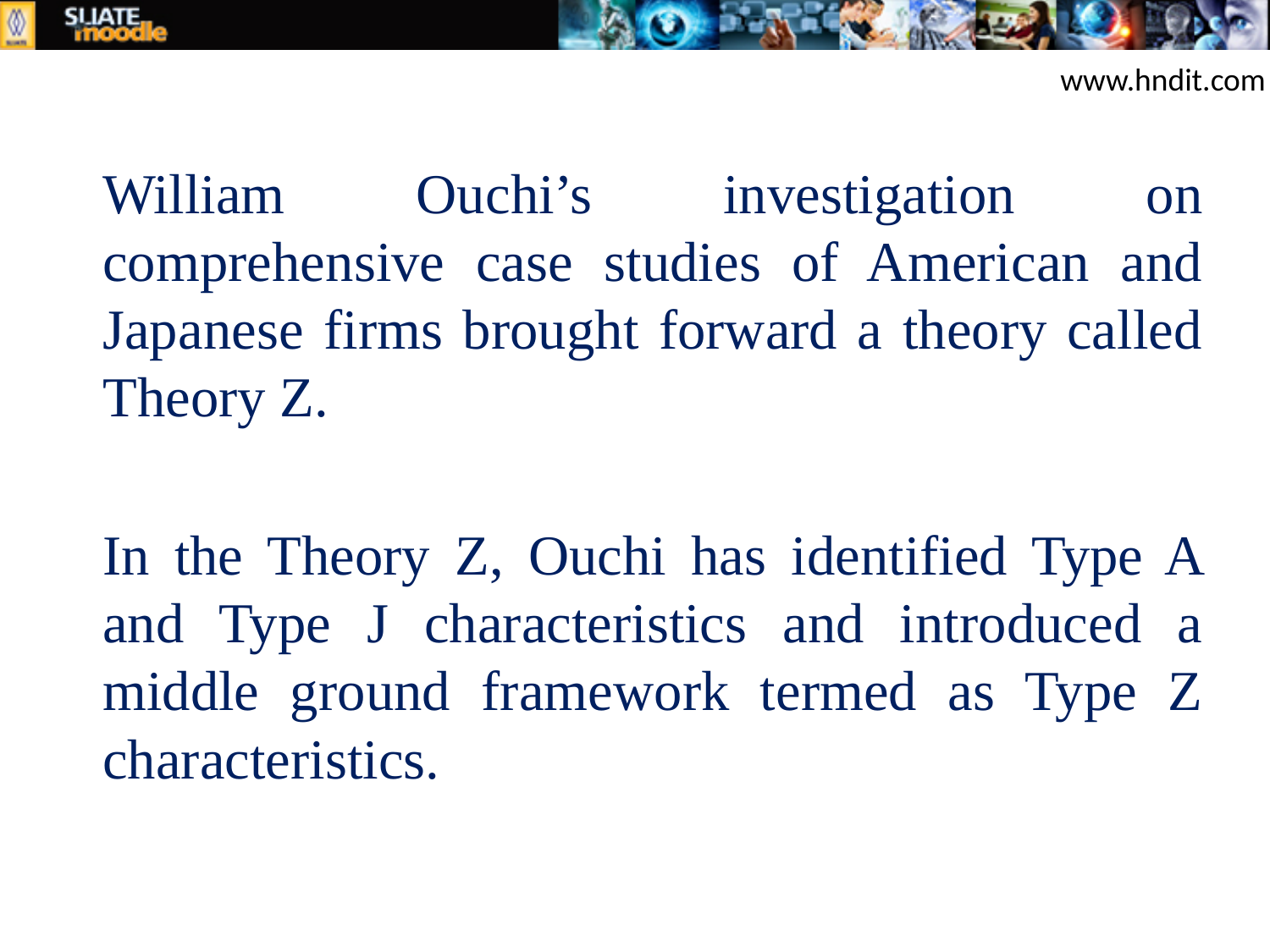

www.hndit.com

William Ouchi’s investigation on comprehensive case studies of American and Japanese firms brought forward a theory called Theory Z.

In the Theory Z, Ouchi has identified Type A and Type J characteristics and introduced a middle ground framework termed as Type Z characteristics.